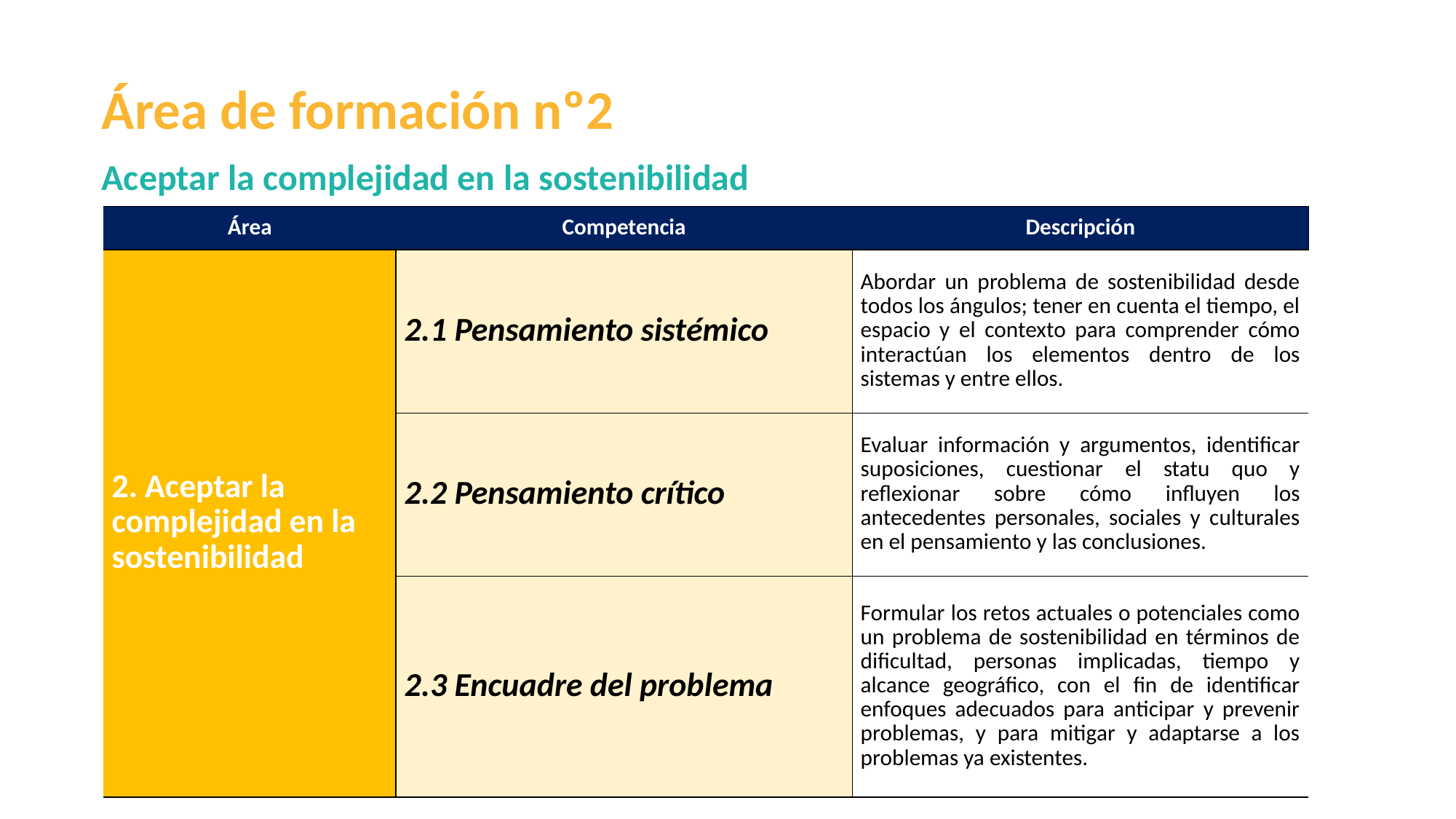

Área de formación nº2
Aceptar la complejidad en la sostenibilidad
| Área | Competencia | Descripción |
| --- | --- | --- |
| 2. Aceptar la complejidad en la sostenibilidad | 2.1 Pensamiento sistémico | Abordar un problema de sostenibilidad desde todos los ángulos; tener en cuenta el tiempo, el espacio y el contexto para comprender cómo interactúan los elementos dentro de los sistemas y entre ellos. |
| --- | --- | --- |
|  | 2.2 Pensamiento crítico | Evaluar información y argumentos, identificar suposiciones, cuestionar el statu quo y reflexionar sobre cómo influyen los antecedentes personales, sociales y culturales en el pensamiento y las conclusiones. |
|  | 2.3 Encuadre del problema | Formular los retos actuales o potenciales como un problema de sostenibilidad en términos de dificultad, personas implicadas, tiempo y alcance geográfico, con el fin de identificar enfoques adecuados para anticipar y prevenir problemas, y para mitigar y adaptarse a los problemas ya existentes. |